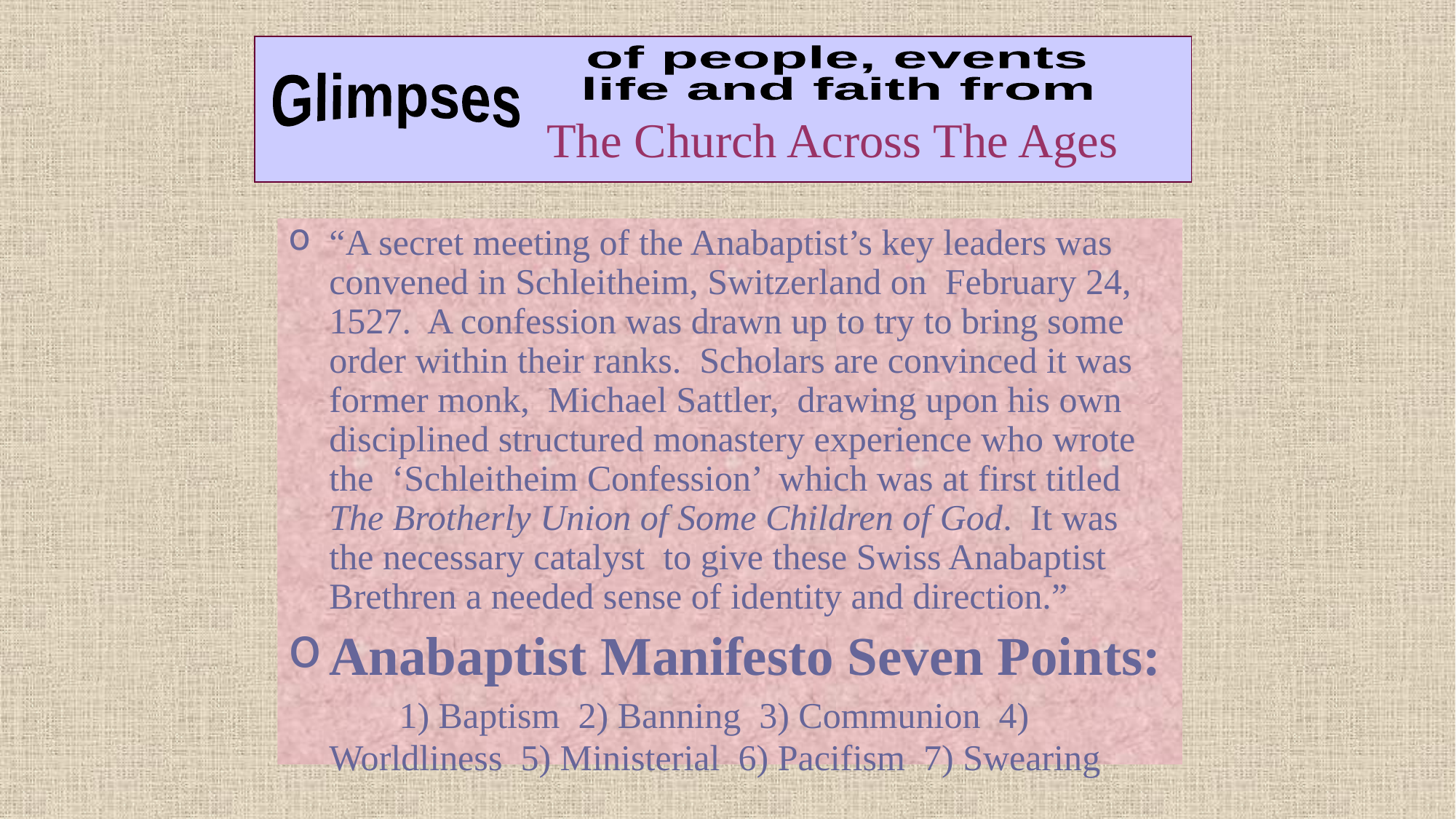

David Lee Burris:
This Today’s Basic Creed Of Mennonites – Amish – Hutterites –Brethren In Christ,  etc.
# The Church Across The Ages
of people, events
life and faith from
Glimpses
“A secret meeting of the Anabaptist’s key leaders was convened in Schleitheim, Switzerland on  February 24, 1527.  A confession was drawn up to try to bring some order within their ranks.  Scholars are convinced it was former monk,  Michael Sattler,  drawing upon his own disciplined structured monastery experience who wrote the  ‘Schleitheim Confession’  which was at first titled The Brotherly Union of Some Children of God.  It was the necessary catalyst  to give these Swiss Anabaptist Brethren a needed sense of identity and direction.”
Anabaptist Manifesto Seven Points:       1) Baptism  2) Banning  3) Communion  4) Worldliness  5) Ministerial  6) Pacifism  7) Swearing